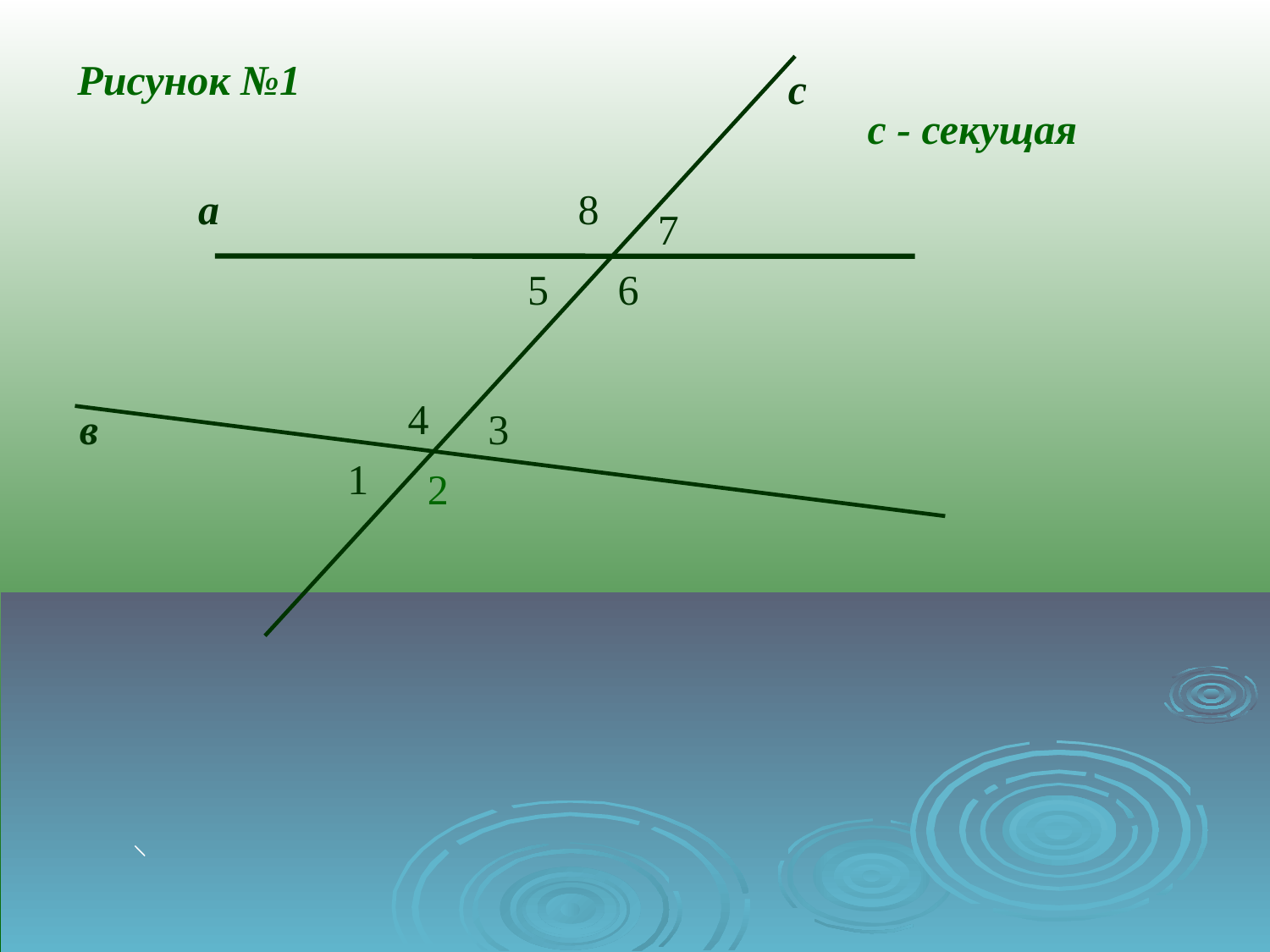

Рисунок №1

с
с - секущая
а
8
7

5
6
4
в
3

1
2